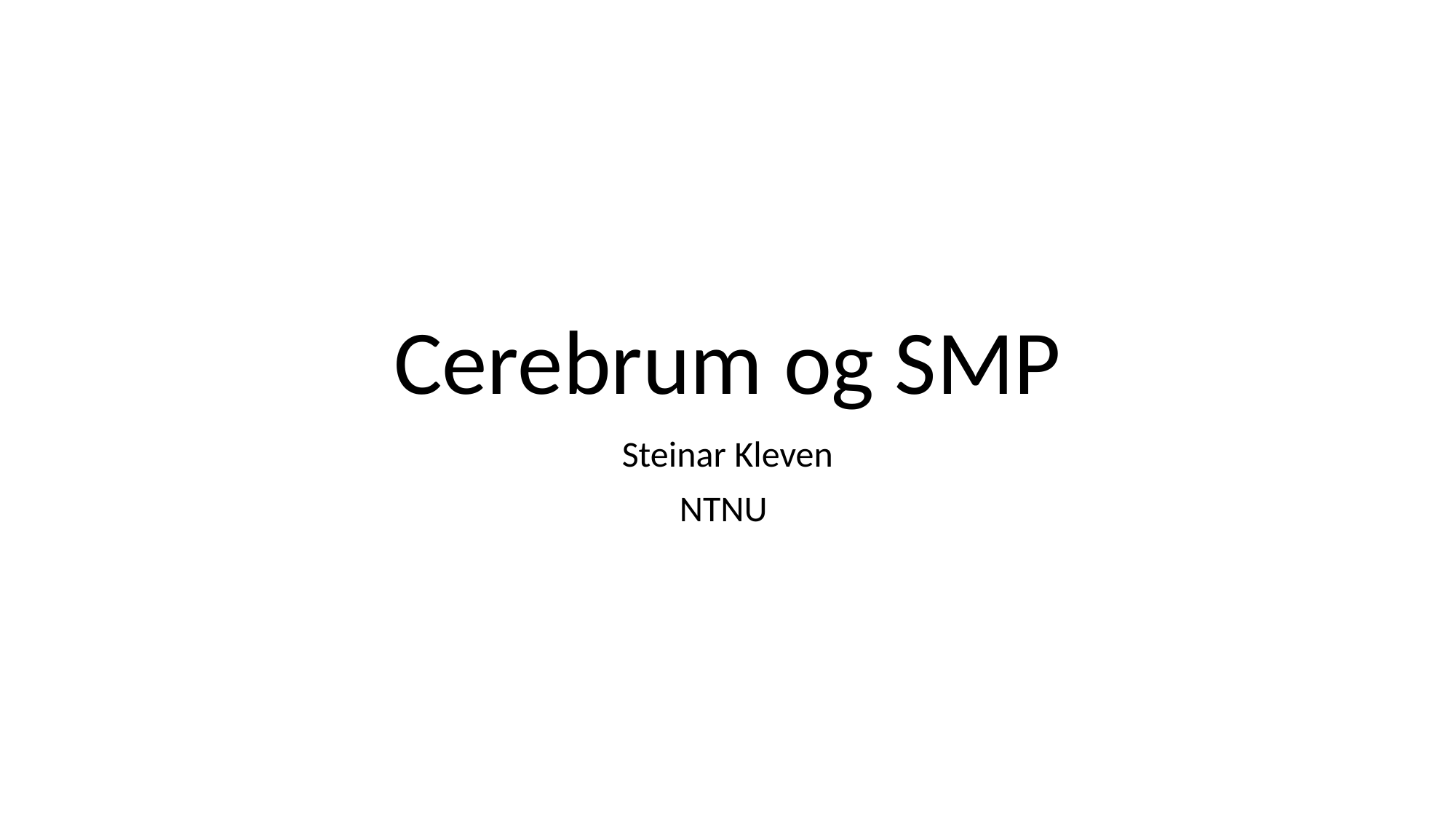

# Cerebrum og SMP
Steinar Kleven
NTNU